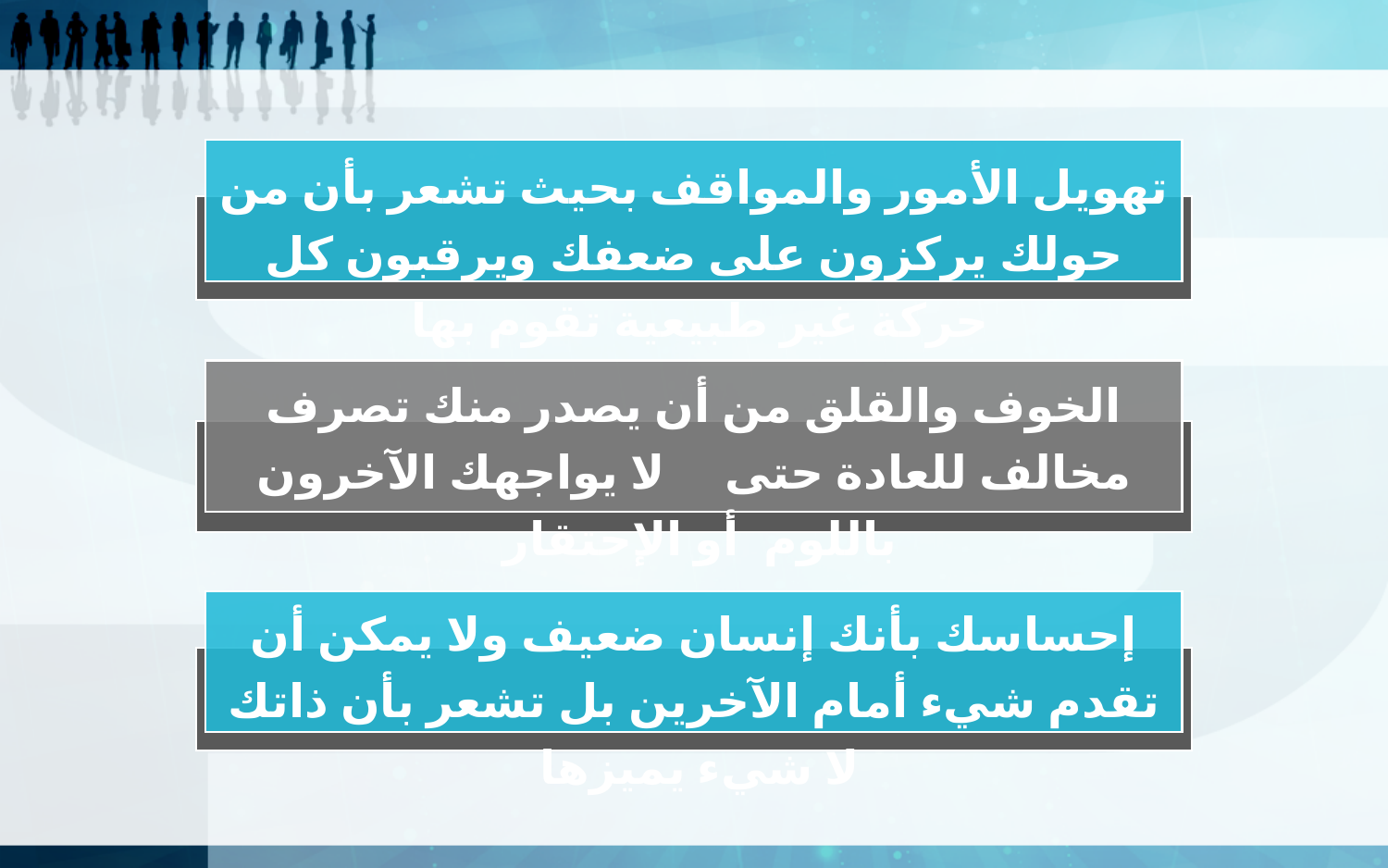

تهويل الأمور والمواقف بحيث تشعر بأن من حولك يركزون على ضعفك ويرقبون كل حركة غير طبيعية تقوم بها

الخوف والقلق من أن يصدر منك تصرف مخالف للعادة حتى     لا يواجهك الآخرون باللوم  أو الإحتقار

إحساسك بأنك إنسان ضعيف ولا يمكن أن تقدم شيء أمام الآخرين بل تشعر بأن ذاتك لا شيء يميزها